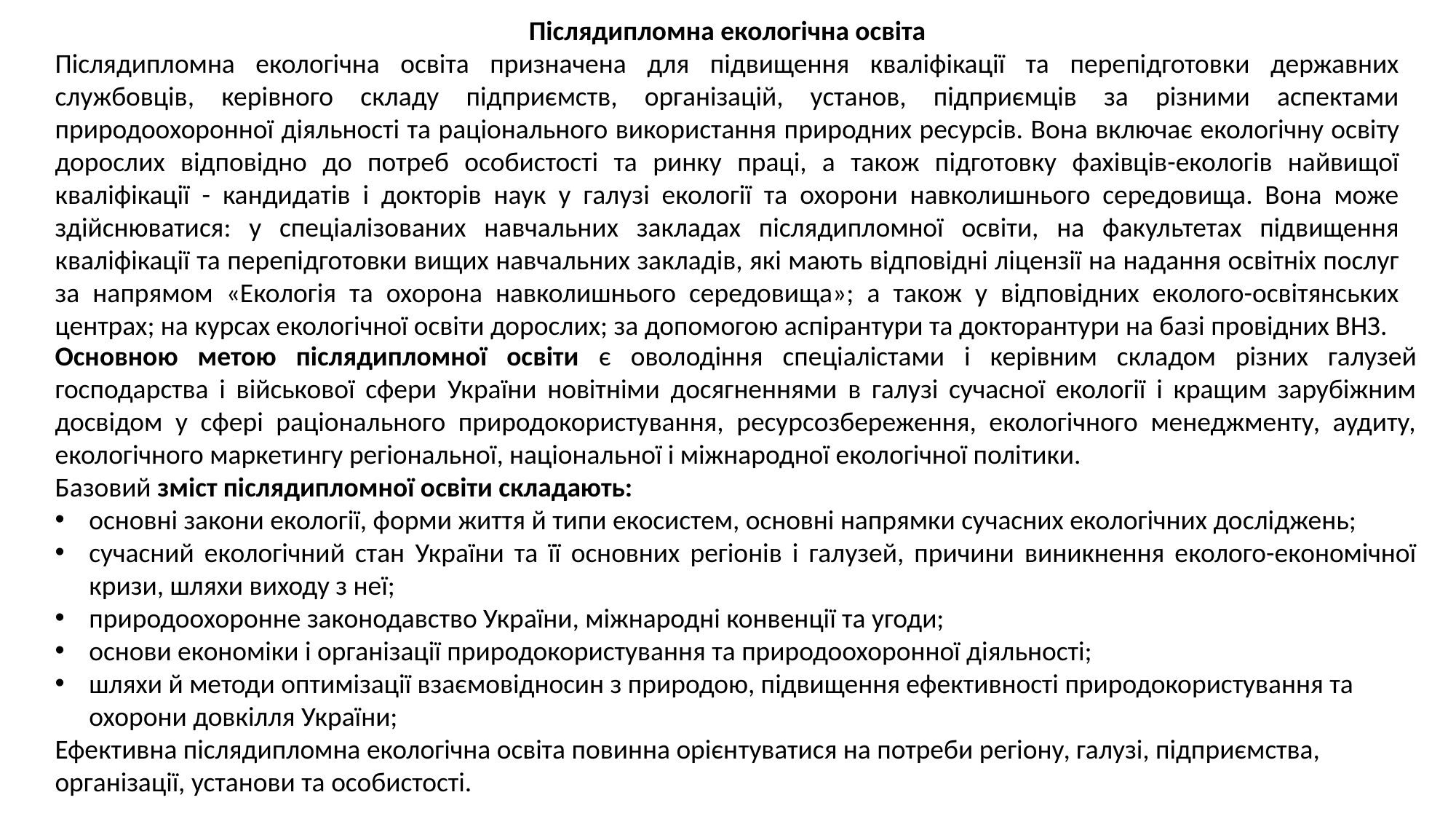

Післядипломна екологічна освіта
Післядипломна екологічна освіта призначена для підвищення кваліфікації та перепідготовки державних службовців, керівного складу підприємств, організацій, установ, підприємців за різними аспектами природоохоронної діяльності та раціонального вико­ристання природних ресурсів. Вона включає екологічну освіту дорослих відповідно до потреб особистості та ринку праці, а також підготовку фахівців-екологів найвищої кваліфікації - кандидатів і докторів наук у галузі екології та охорони навколишнього середовища. Вона може здійснюватися: у спеціалізованих навчальних закладах післядипломної освіти, на факультетах підвищення кваліфікації та перепідготовки вищих навчальних закладів, які мають відповідні ліцензії на надання освітніх послуг за напрямом «Екологія та охорона навколишнього середовища»; а також у відповідних еколого-освітянських центрах; на курсах екологічної освіти дорослих; за допомогою аспірантури та докторантури на базі провідних ВНЗ.

Основною метою післядипломної освіти є оволодіння спе­ціалістами і керівним складом різних галузей господарства і військової сфери України новітніми досягненнями в галузі сучасної екології і кращим зарубіжним досвідом у сфері раціонального природокористування, ресурсозбереження, екологічного менеджменту, аудиту, екологічного маркетингу регіональної, національної і міжнародної екологічної політики.
Базовий зміст післядипломної освіти складають:
основні закони екології, форми життя й типи екосистем, основні напрямки сучасних екологічних досліджень;
сучасний екологічний стан України та її основних регіонів і галузей, причини виникнення еколого-економічної кризи, шляхи виходу з неї;
природоохоронне законодавство України, міжнародні конвенції та угоди;
основи економіки і організації природокористування та природоохоронної діяльності;
шляхи й методи оптимізації взаємовідносин з природою, підвищення ефективності природокористування та охорони довкілля України;
Ефективна післядипломна екологічна освіта повинна орієн­туватися на потреби регіону, галузі, підприємства, організації, установи та особистості.